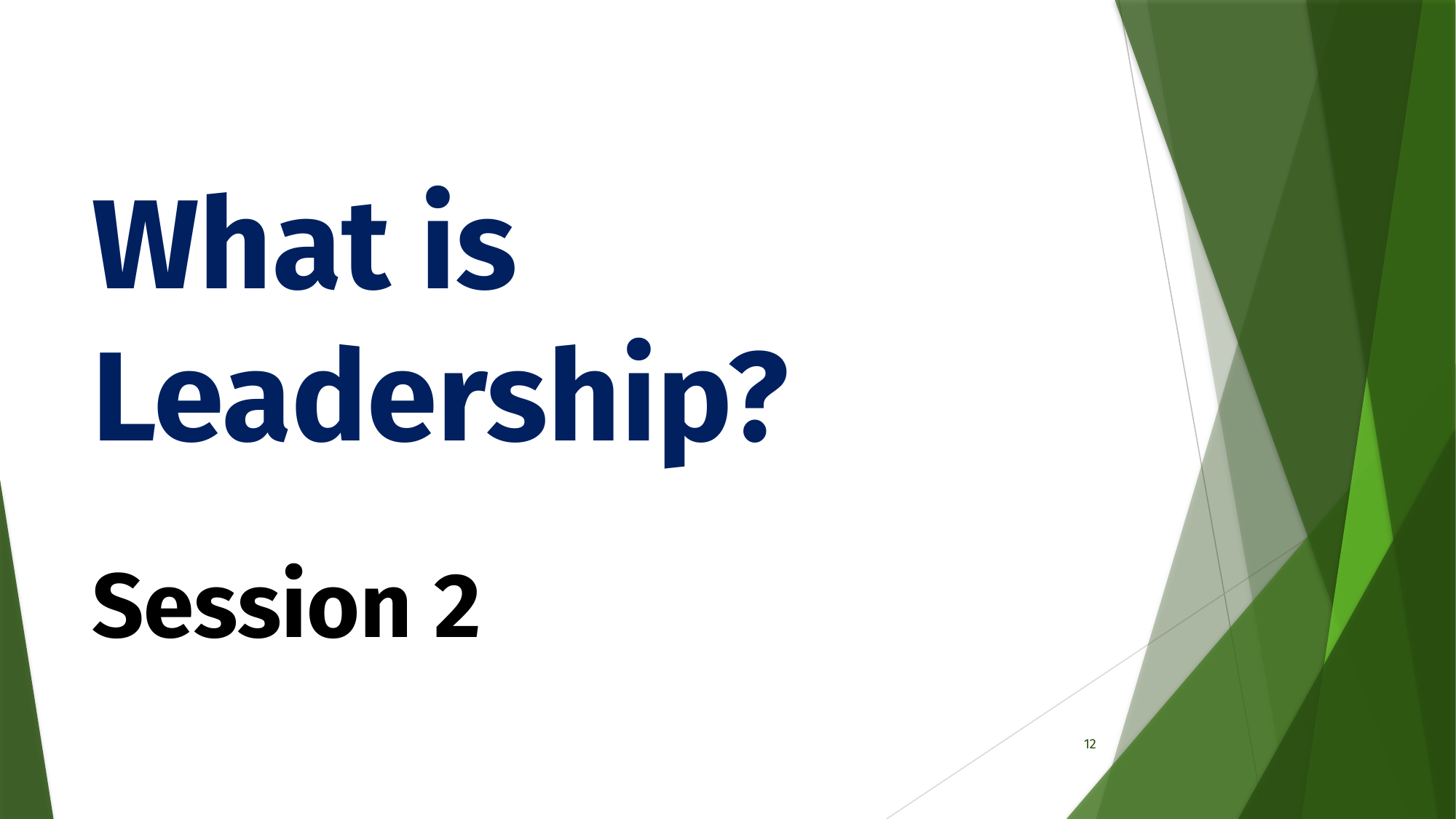

# What is Leadership?
Session 2
12